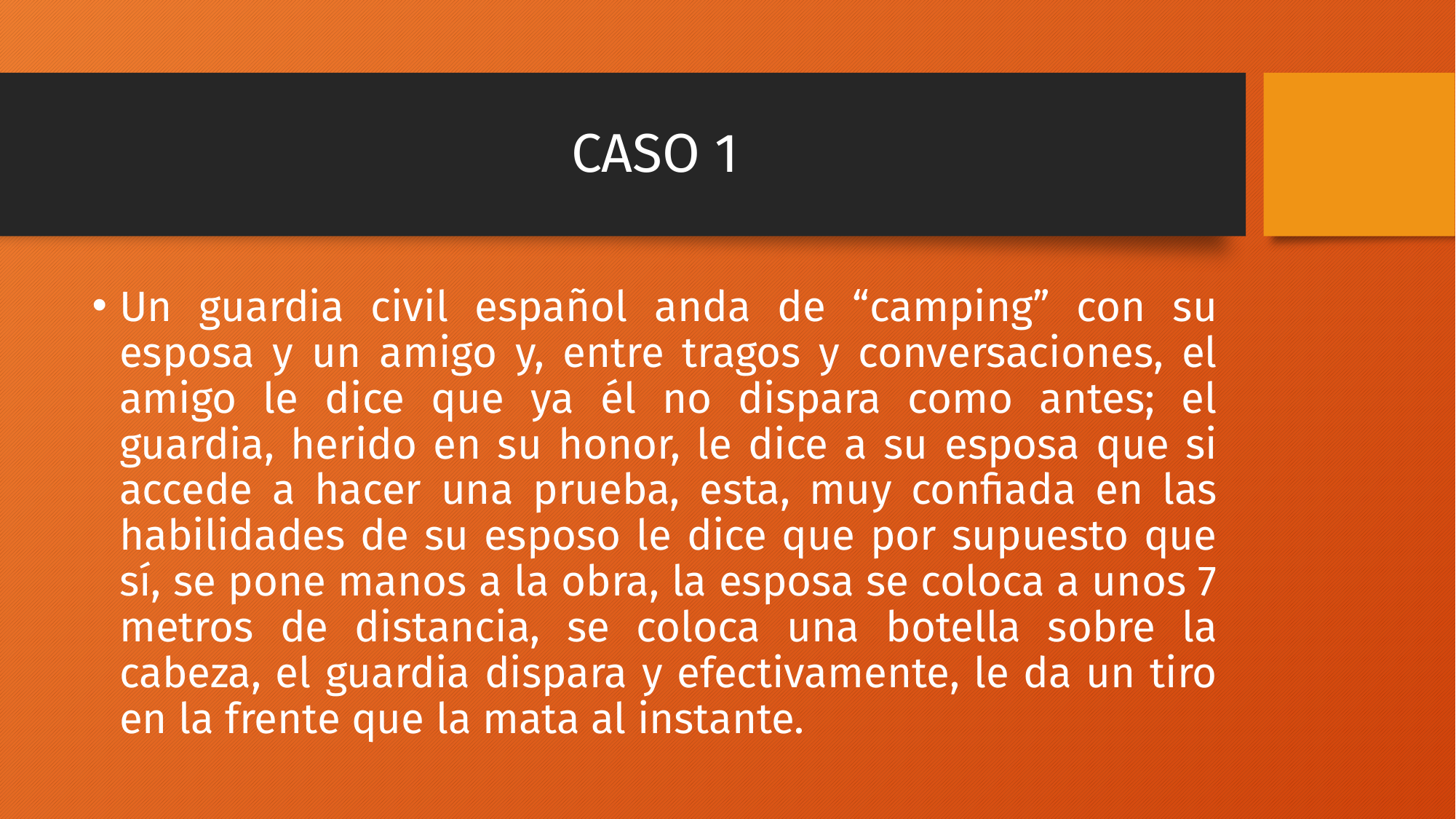

# CASO 1
Un guardia civil español anda de “camping” con su esposa y un amigo y, entre tragos y conversaciones, el amigo le dice que ya él no dispara como antes; el guardia, herido en su honor, le dice a su esposa que si accede a hacer una prueba, esta, muy confiada en las habilidades de su esposo le dice que por supuesto que sí, se pone manos a la obra, la esposa se coloca a unos 7 metros de distancia, se coloca una botella sobre la cabeza, el guardia dispara y efectivamente, le da un tiro en la frente que la mata al instante.